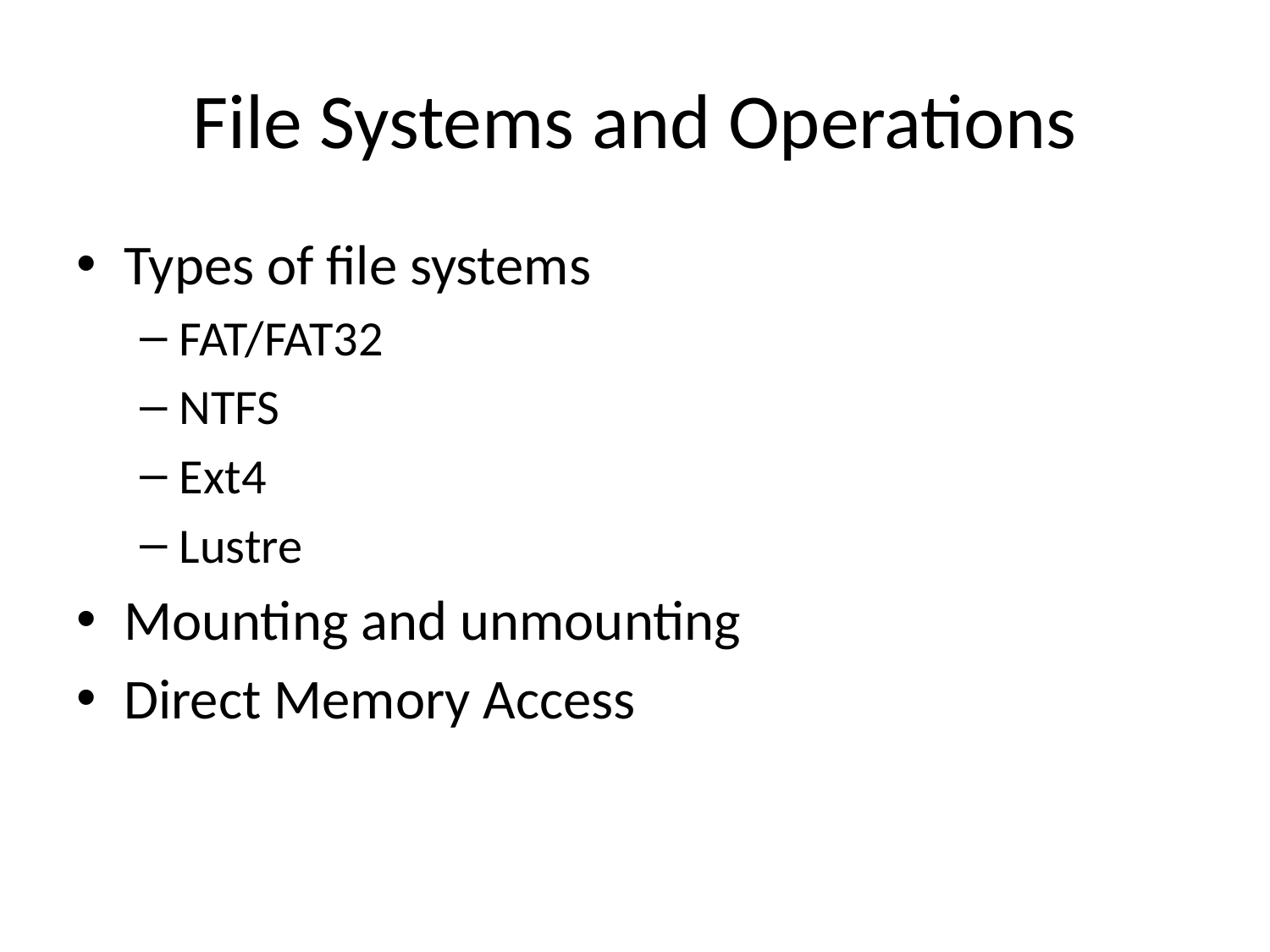

# File Systems and Operations
Types of file systems
FAT/FAT32
NTFS
Ext4
Lustre
Mounting and unmounting
Direct Memory Access